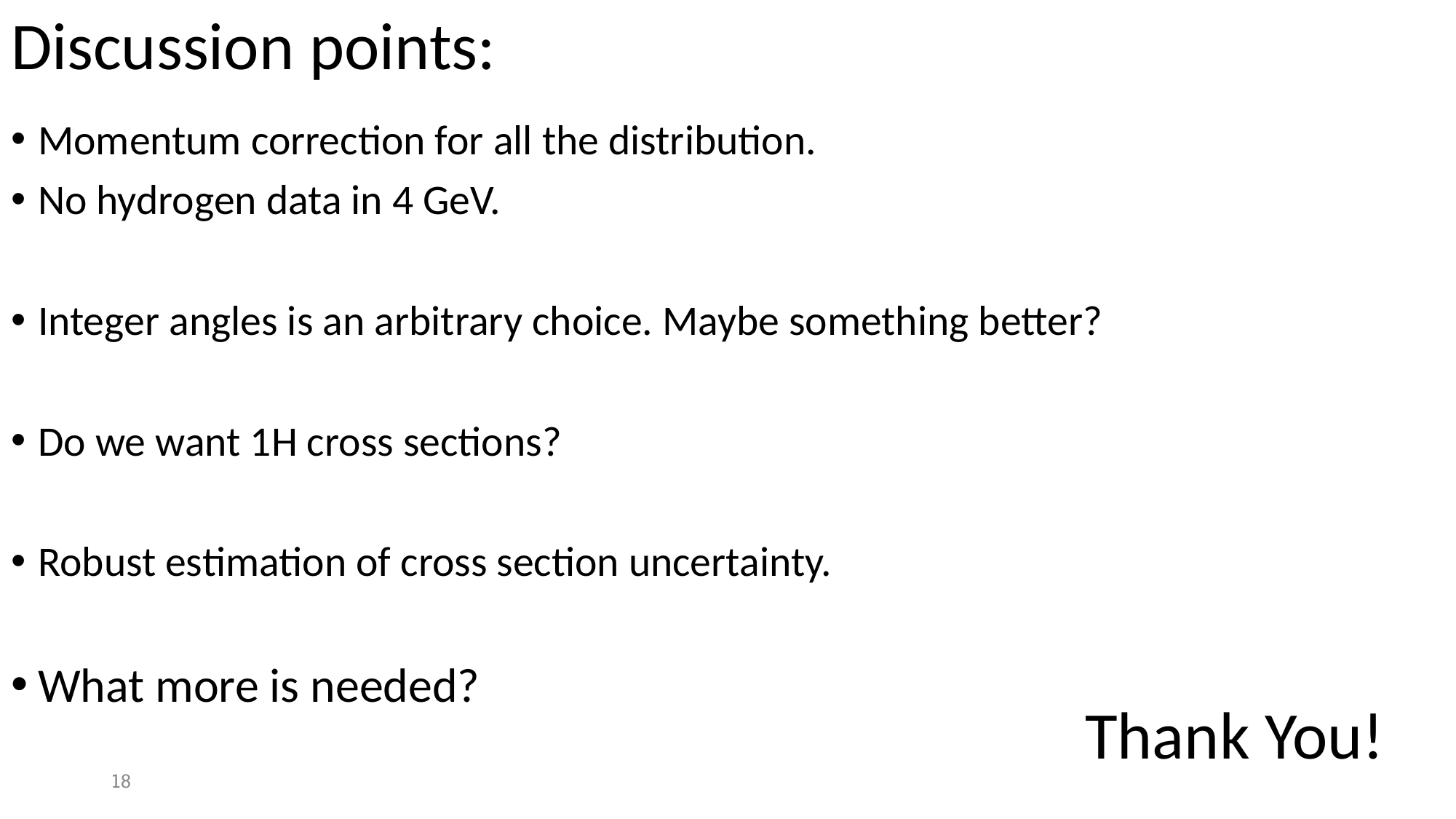

# Discussion points:
Momentum correction for all the distribution.
No hydrogen data in 4 GeV.

Integer angles is an arbitrary choice. Maybe something better?

Do we want 1H cross sections?

Robust estimation of cross section uncertainty.

What more is needed?
Thank You!
18